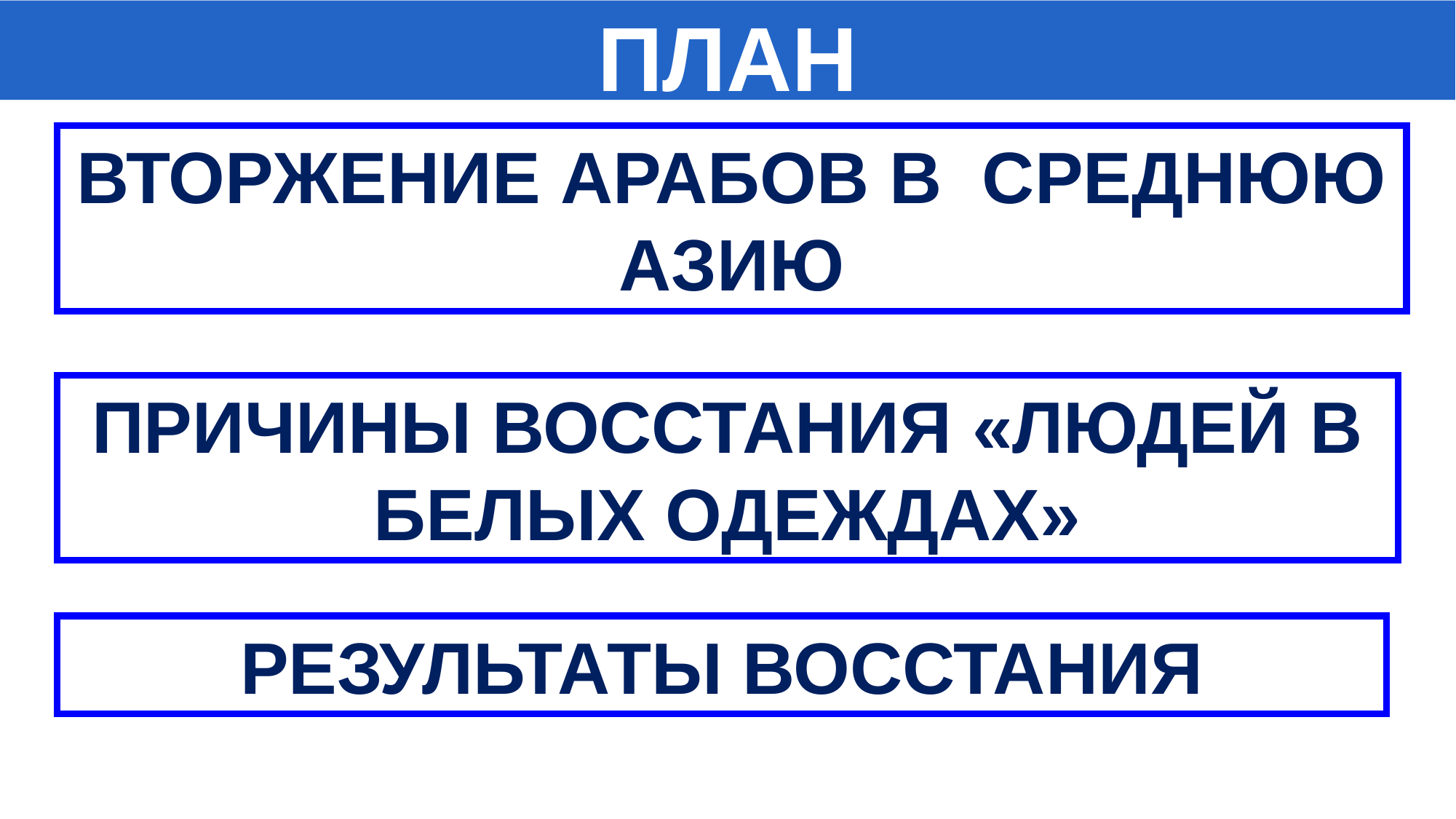

ПЛАН
ВТОРЖЕНИЕ АРАБОВ В  СРЕДНЮЮ АЗИЮ
ПРИЧИНЫ ВОССТАНИЯ «ЛЮДЕЙ В БЕЛЫХ ОДЕЖДАХ»
РЕЗУЛЬТАТЫ ВОССТАНИЯ